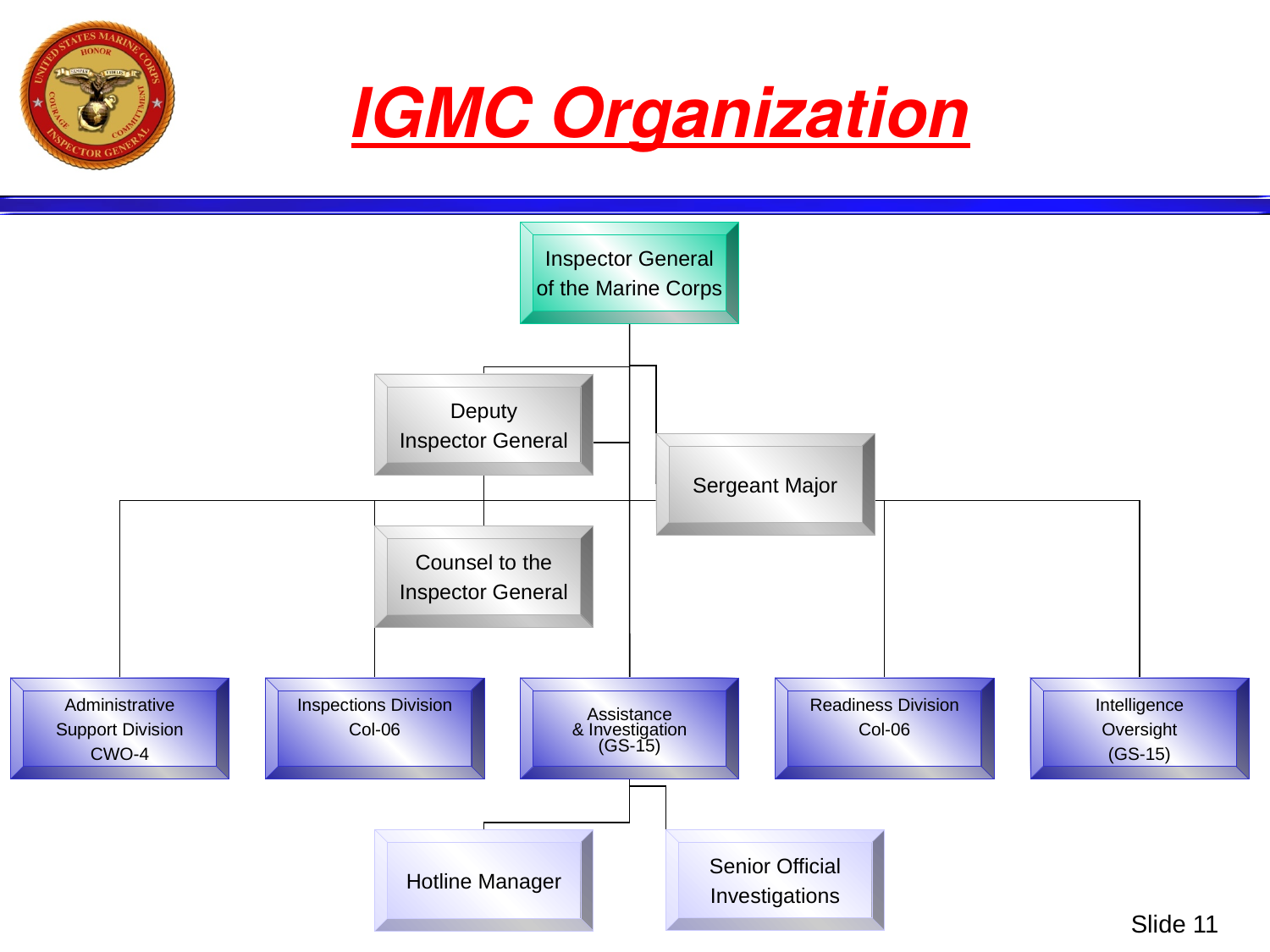

# IGMC Organization
Inspector General
of the Marine Corps
Deputy
Inspector General
Sergeant Major
Counsel to the
Inspector General

Administrative
Support Division
CWO-4

Inspections Division
Col-06

Assistance
& Investigation
(GS-15)

Readiness Division
Col-06

Intelligence
Oversight
(GS-15)

Hotline Manager
Senior Official
Investigations
Slide 11